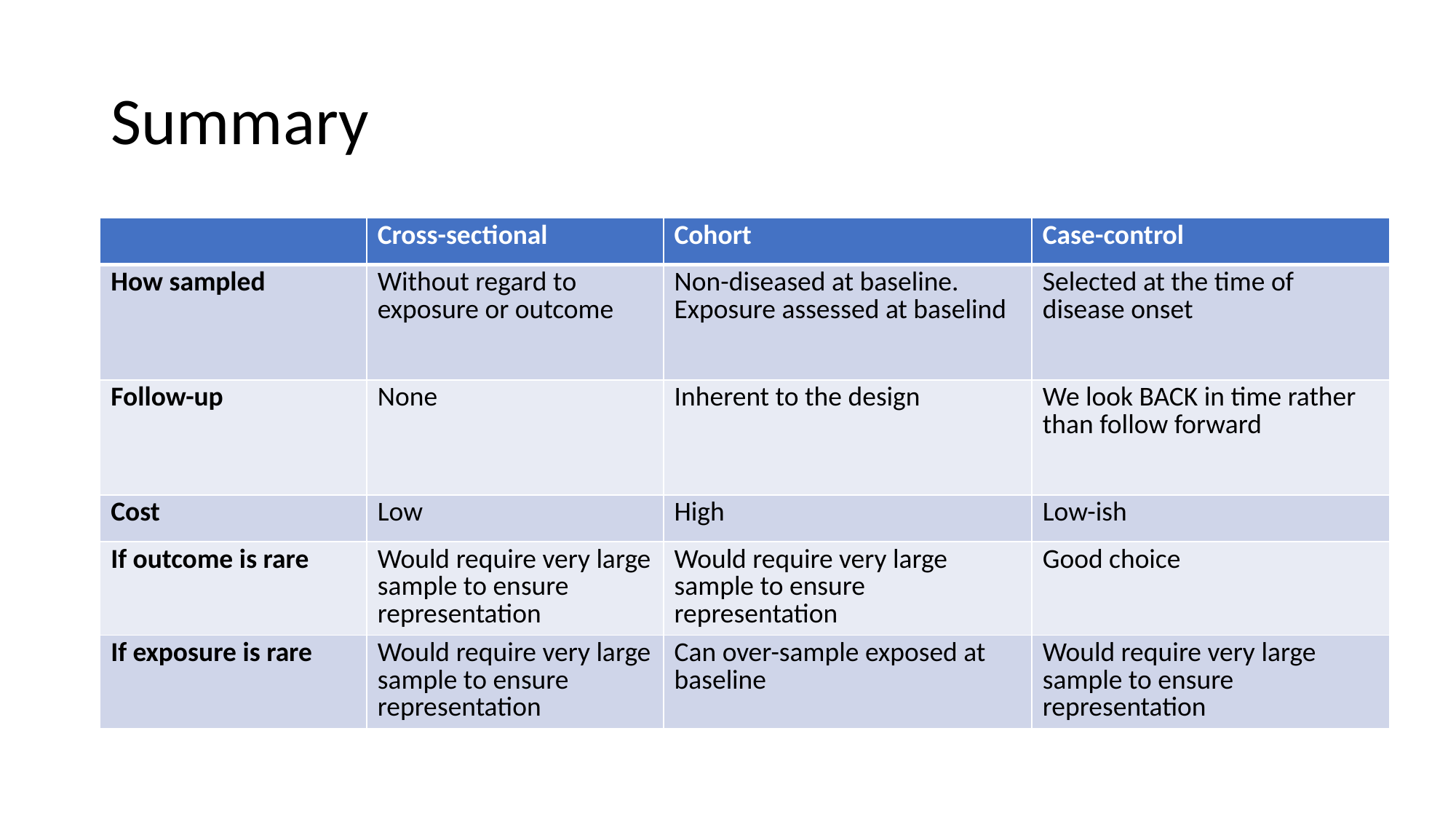

# Summary
|  | Cross-sectional | Cohort | Case-control |
| --- | --- | --- | --- |
| How sampled | Without regard to exposure or outcome | Non-diseased at baseline. Exposure assessed at baselind | Selected at the time of disease onset |
| Follow-up | None | Inherent to the design | We look BACK in time rather than follow forward |
| Cost | Low | High | Low-ish |
| If outcome is rare | Would require very large sample to ensure representation | Would require very large sample to ensure representation | Good choice |
| If exposure is rare | Would require very large sample to ensure representation | Can over-sample exposed at baseline | Would require very large sample to ensure representation |